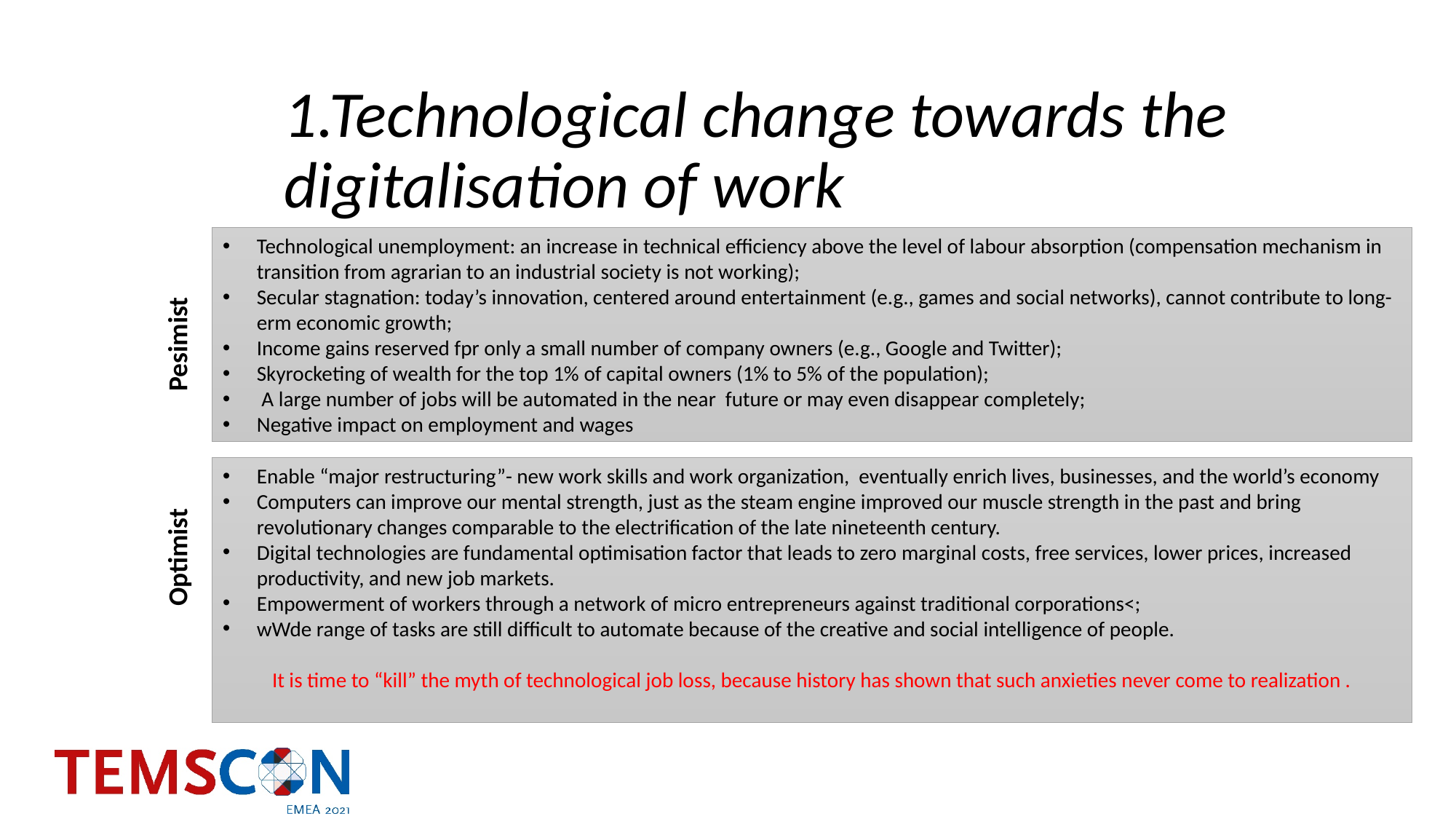

# 1.Technological change towards the digitalisation of work
Technological unemployment: an increase in technical efficiency above the level of labour absorption (compensation mechanism in transition from agrarian to an industrial society is not working);
Secular stagnation: today’s innovation, centered around entertainment (e.g., games and social networks), cannot contribute to long-erm economic growth;
Income gains reserved fpr only a small number of company owners (e.g., Google and Twitter);
Skyrocketing of wealth for the top 1% of capital owners (1% to 5% of the population);
 A large number of jobs will be automated in the near  future or may even disappear completely;
Negative impact on employment and wages
Pesimist
Enable “major restructuring”- new work skills and work organization,  eventually enrich lives, businesses, and the world’s economy
Computers can improve our mental strength, just as the steam engine improved our muscle strength in the past and bring revolutionary changes comparable to the electrification of the late nineteenth century.
Digital technologies are fundamental optimisation factor that leads to zero marginal costs, free services, lower prices, increased productivity, and new job markets.
Empowerment of workers through a network of micro entrepreneurs against traditional corporations<;
wWde range of tasks are still difficult to automate because of the creative and social intelligence of people.

It is time to “kill” the myth of technological job loss, because history has shown that such anxieties never come to realization .

Optimist